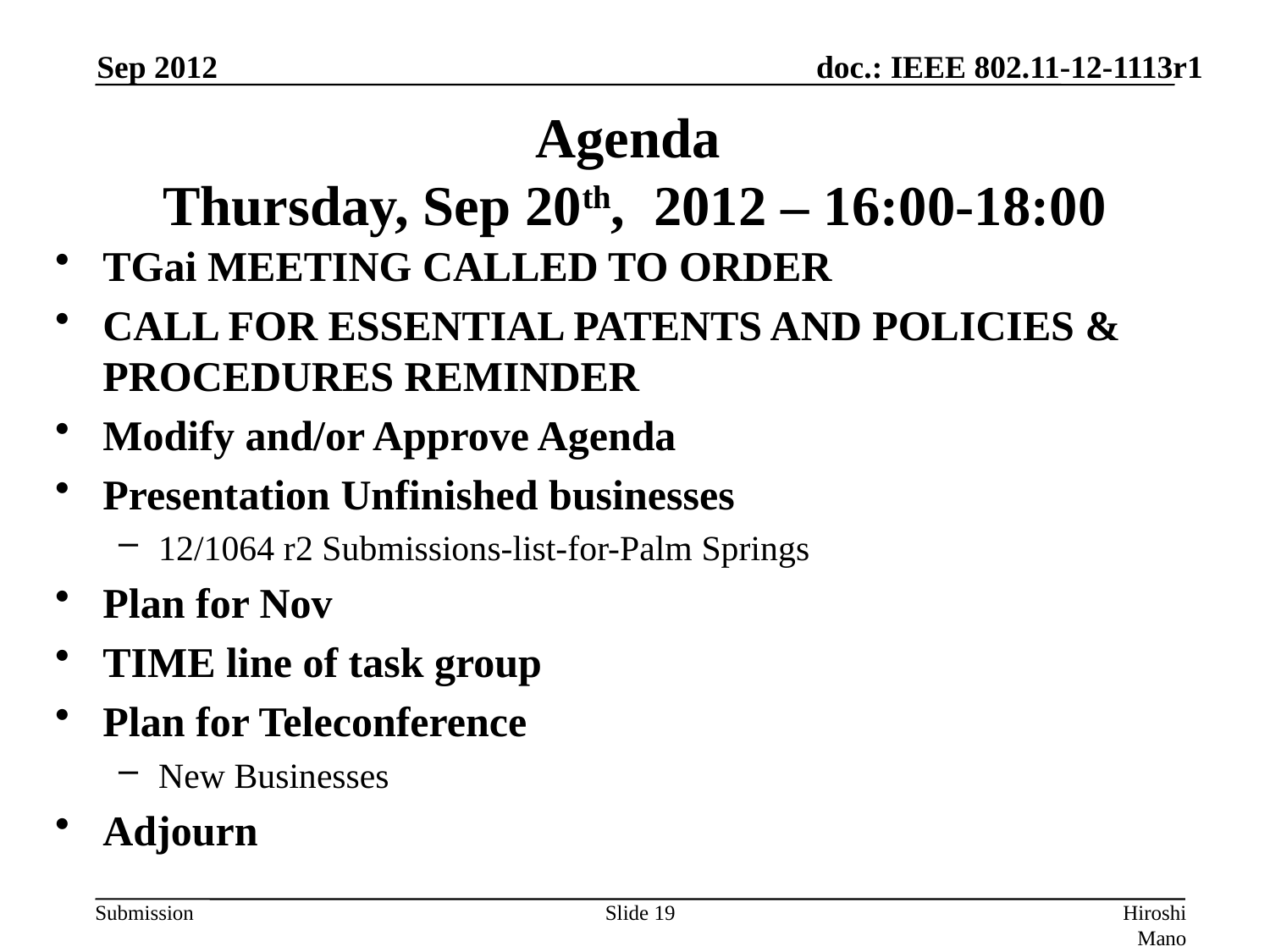

Sep 2012
# Agenda Thursday, Sep 20th,  2012 – 16:00-18:00
TGai MEETING CALLED TO ORDER
CALL FOR ESSENTIAL PATENTS AND POLICIES & PROCEDURES REMINDER
Modify and/or Approve Agenda
Presentation Unfinished businesses
12/1064 r2 Submissions-list-for-Palm Springs
Plan for Nov
TIME line of task group
Plan for Teleconference
New Businesses
Adjourn
Slide 19
Hiroshi Mano (ATRD, Root, Lab)